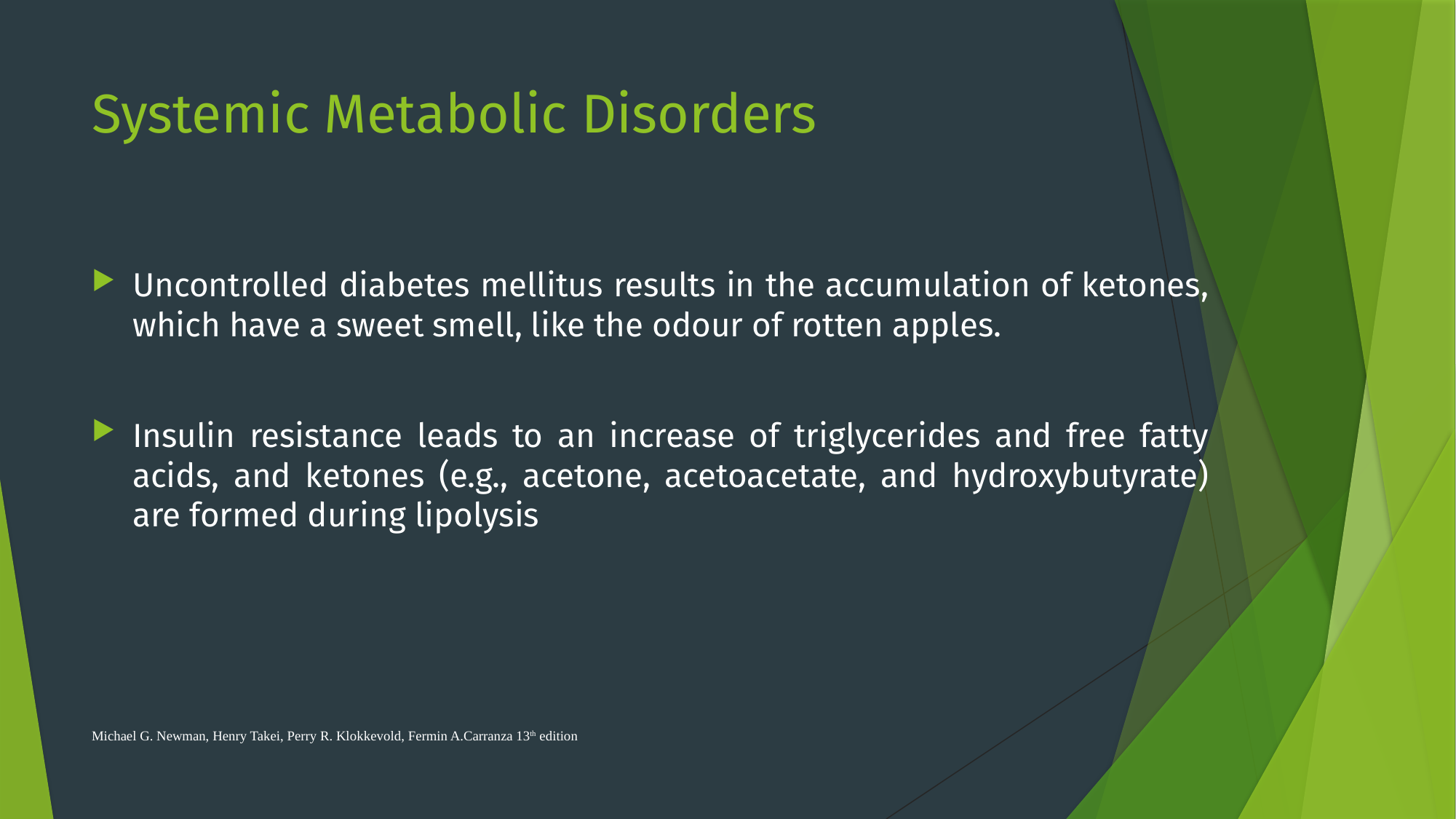

# Systemic Metabolic Disorders
Uncontrolled diabetes mellitus results in the accumulation of ketones, which have a sweet smell, like the odour of rotten apples.

Insulin resistance leads to an increase of triglycerides and free fatty acids, and ketones (e.g., acetone, acetoacetate, and hydroxybutyrate) are formed during lipolysis
Michael G. Newman, Henry Takei, Perry R. Klokkevold, Fermin A.Carranza 13th edition